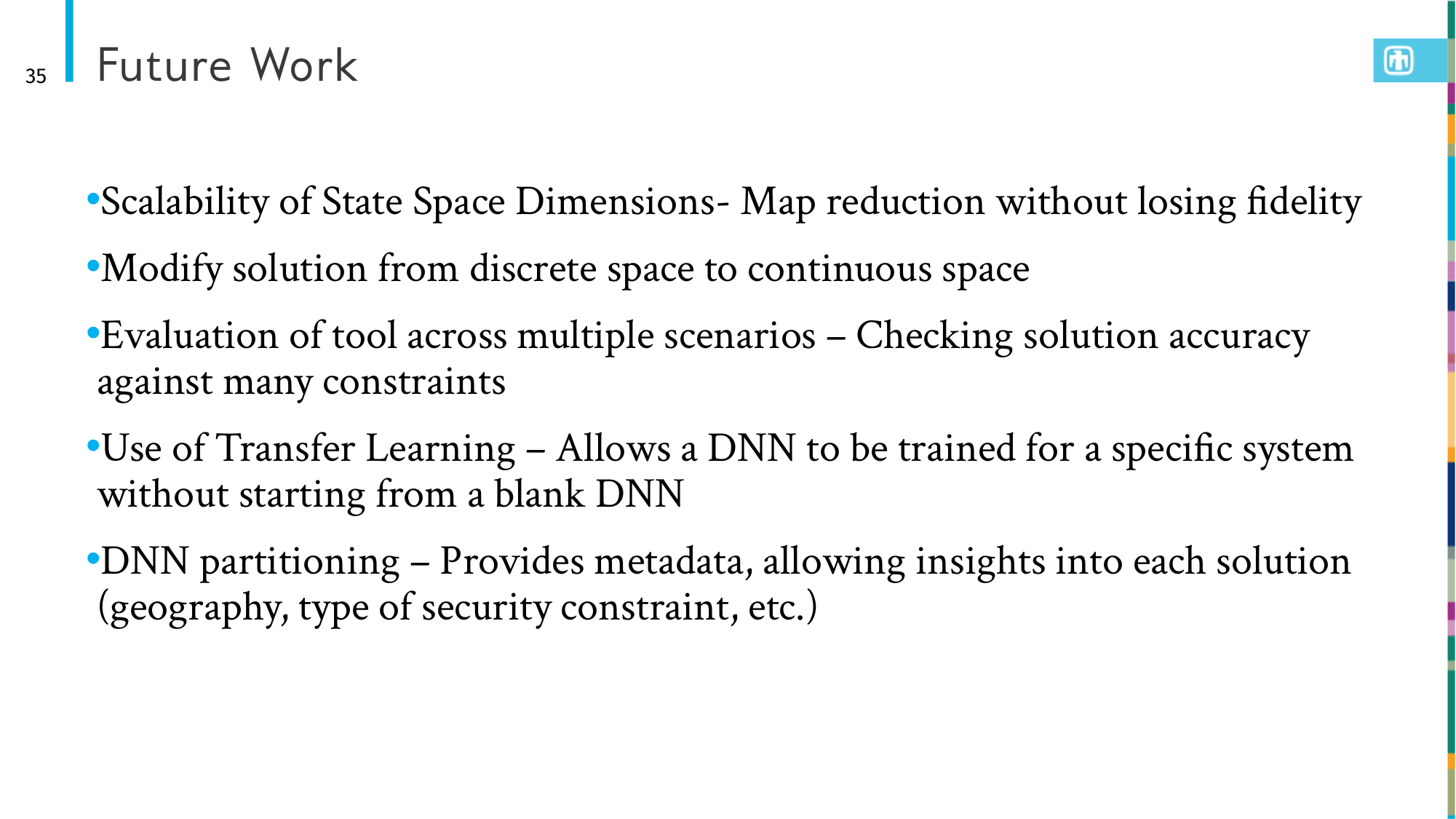

# Future Work
35
Scalability of State Space Dimensions- Map reduction without losing fidelity
Modify solution from discrete space to continuous space
Evaluation of tool across multiple scenarios – Checking solution accuracy against many constraints
Use of Transfer Learning – Allows a DNN to be trained for a specific system without starting from a blank DNN
DNN partitioning – Provides metadata, allowing insights into each solution (geography, type of security constraint, etc.)